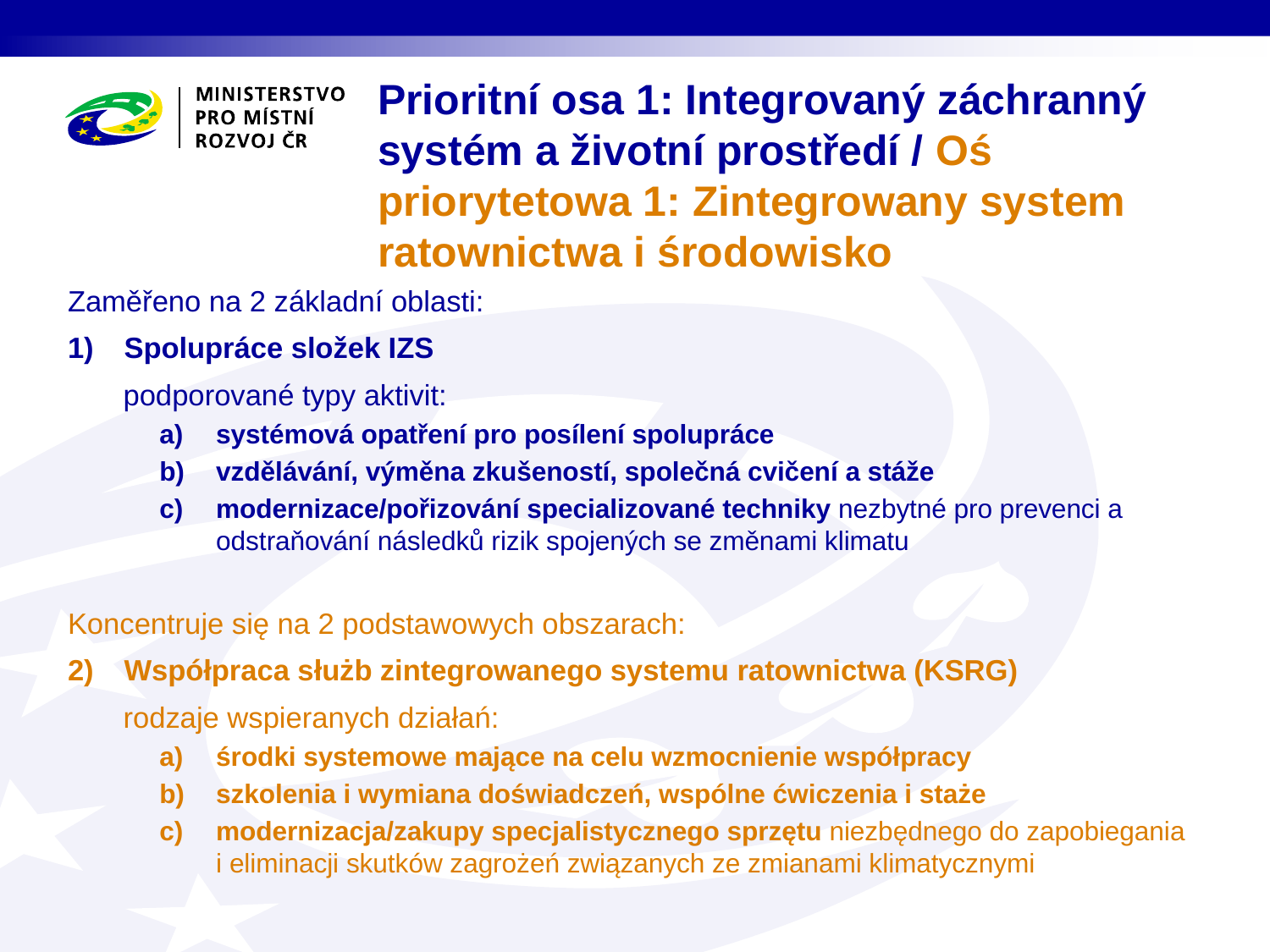

# Prioritní osa 1: Integrovaný záchranný systém a životní prostředí / Oś priorytetowa 1: Zintegrowany system ratownictwa i środowisko
Zaměřeno na 2 základní oblasti:
Spolupráce složek IZS
podporované typy aktivit:
systémová opatření pro posílení spolupráce
vzdělávání, výměna zkušeností, společná cvičení a stáže
modernizace/pořizování specializované techniky nezbytné pro prevenci a odstraňování následků rizik spojených se změnami klimatu

Koncentruje się na 2 podstawowych obszarach:
Współpraca służb zintegrowanego systemu ratownictwa (KSRG)
rodzaje wspieranych działań:
środki systemowe mające na celu wzmocnienie współpracy
szkolenia i wymiana doświadczeń, wspólne ćwiczenia i staże
modernizacja/zakupy specjalistycznego sprzętu niezbędnego do zapobiegania i eliminacji skutków zagrożeń związanych ze zmianami klimatycznymi